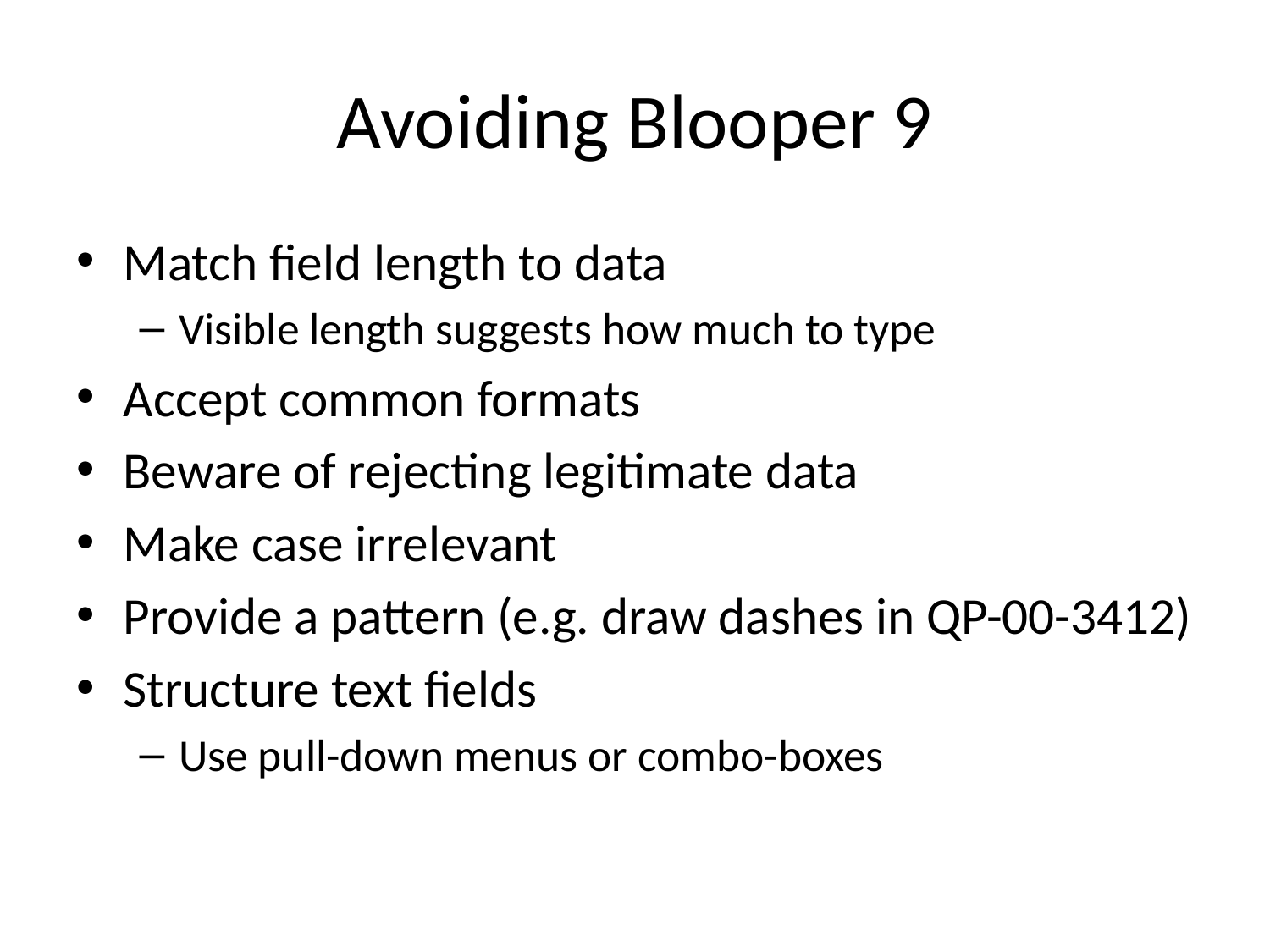

# Avoiding Blooper 9
Match field length to data
Visible length suggests how much to type
Accept common formats
Beware of rejecting legitimate data
Make case irrelevant
Provide a pattern (e.g. draw dashes in QP-00-3412)
Structure text fields
Use pull-down menus or combo-boxes